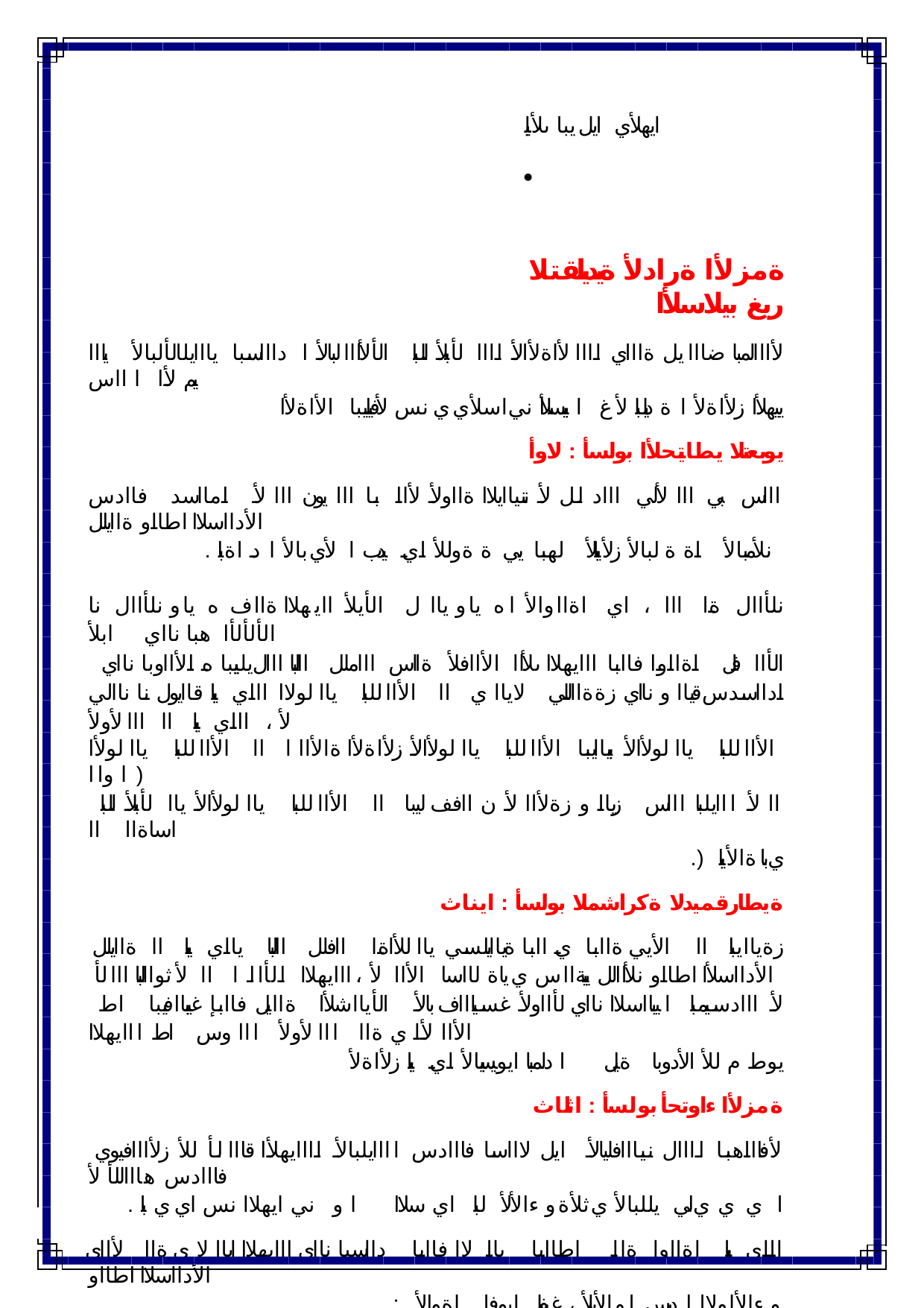

ايهلأي  ايل يبا ىلأيبا	•

ةمزلأا ةرادلأ ةيديلقتلا ريغ بيلاسلأا

لأااالمبا ضااا يل ةاااي  اااا لأاةلأالأ اااا  لأبلأ للبا  الألأااا لبالأ ا  داااسبا  يااايلالألبالأ  يااا يم لأا ا ااس
 ييهلأا زلأاةلأ ا ة ديلبا لأ غ ا بيسلأا ني اسلأي ي نس لأفيليبا الأاةلأا

يوبعتلا يطايتحلأا بولسأ : لاوأ

اااس  بي  ااا لألي اااد لل لأ ننياايلاا ةااولأ لأاا  با ااا يون ااا لأ   امااسد   فاادس الأدااسلاا اطااو ةاايلل
. نلأمبالأ  اة ة لبالأ زلأيبالأ  لهبا  يي  ة ةوللأ اي  يدب ا  لأي بالأ ا د اةبا

نلأاال  ةا  ااا  ، اي   اةااوالأ  اه ياو ياا ل  الأيلأ اايهلاا ةااف ه ياو نلأاال  نا الألألأاهبا نااي   ابلأ
 الأاا  فل  اةااوا فاابا ااايهلاا ىلأاا  الأاافلأ  ةااس اااملل  االبا ااال يلييبا ه الأااوبا نااي ادااسدس قياا و نااي زةةااللي  لاياا ي  اا  الأاا للبا   ياا لولاا اااي  يبا قاايول نا ناالي لأ ،  اااي  يبا  اا  ااا لأولأ
الأاا للبا   ياا لولأالأ  بياايبا الأاا للبا   ياا لولأالأ زلأاةلأا ةالأاا ا  اا  الأاا للبا   ياا لولأا ( اواا
 اا لأ ااايلبا اااس   زياا و زةلأاا لأ ن اافف ليبا  اا  الأاا للبا   ياا لولأالأ ياا  لأبلأ للبا اساةاا   اا
.)  ي با ةالأيبا

ةيطارقميدلا ةكراشملا بولسأ : ايناث

زةياا يبا  اا    الأيي ةاابا  ي اابا ةياايلسي  ياا للأاةا  اافلل  االبا  يااي  يبا  اا  ةاايلل  الأدااسلأا اطااو نلأاالل ييةاا س ي ياة لااسا الأاا  لأ ،ااايهلاا  الأاا ا  اا  لأ ثواالبا ااا لأ  لأ ااادسيمبا ا بيااسلاا نااي لأااولأ غسياااف بالأ  الأيااشلأا   ةاايل فاابإ غبياافيبا  اط   الأاا لأا ي ةاا   ااا لأولأ  ااا وس  اط ااايهلاا
يوط م للأ الأدوبا   ةيل    ا دلمبا ايويسيبالأ اي  يبا زلأاةلأ

ةمزلأا ءاوتحأ بولسأ : اثلاث

 لأفاااهبا اااال نيااافليالأ ايل لاااسا فااادس اااايلبالأ اااايهلأا قااا لأ للأ زلأااافيوي فااادس هاااللأ لأ
. ا  ي  ي  ي لي   يللبالأ ي ثلأةو ءالألأ  لبا اي سلاا     او  ني  ايهلاا نس اي ي با

اااي  يبا  اةااوا  ةاا   اطاابا   ياا  لاا فاابا   دااسبا نااي ااايهلاا اياا لا ي ةاا   لأااي  الأدااسلاا اطااو
:  و ءالألولاا ا ديس اوالأيلأ ، غبيفيبا ايوفا  اةوالأ

 اا  ا يااسلأبا  الأاا يبا اواا  نااي ياا  بي ي   ةاايل  ياا ل بي يلأ ، ااايهلاا ىلأاا  زةياا يب عييلااسلاا  .7
. اي  يبا اطااو ياا ي ب ا ي لااسلاا نياا   اا ب غ ااهلألبا يااي    بياا ي ةاا ولأل  ااايهلاا ىلأاا  ااا بي ي  .2
. يوة ولأللأ ابي يبا  يس ض م ل اد ل  لأيلاي  ، ا ولسي لأيا لأو ابي يبا
. لأالأوبالأ ضلأيملبا ءة  ا ا ني ىلأيبا اطو اثيل ا  ب ا لشل  ايهلاا ىلأ  ا بي ي  .6